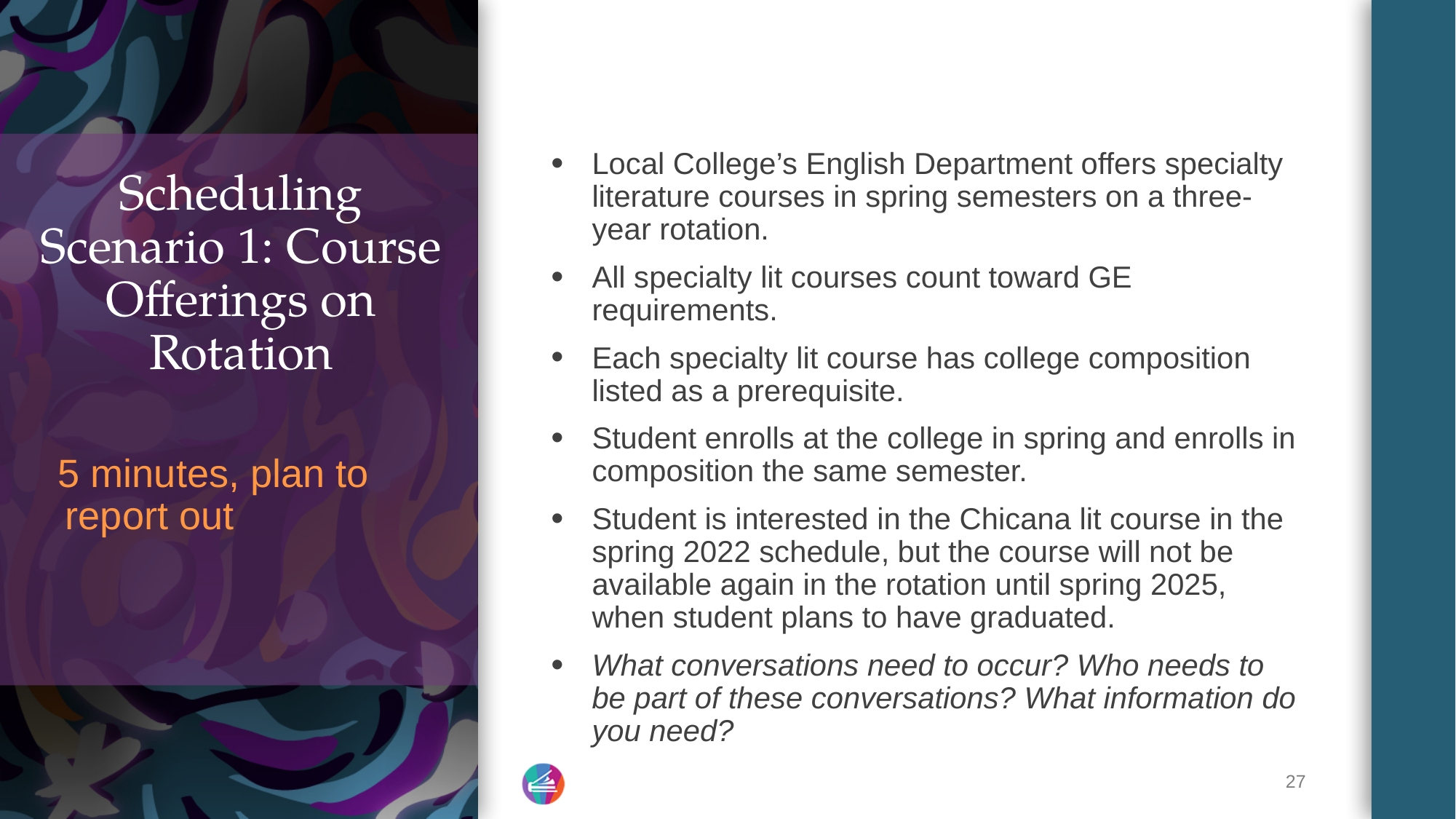

Local College’s English Department offers specialty literature courses in spring semesters on a three-year rotation.
All specialty lit courses count toward GE requirements.
Each specialty lit course has college composition listed as a prerequisite.
Student enrolls at the college in spring and enrolls in composition the same semester.
Student is interested in the Chicana lit course in the spring 2022 schedule, but the course will not be available again in the rotation until spring 2025, when student plans to have graduated.
What conversations need to occur? Who needs to be part of these conversations? What information do you need?

# Scheduling Scenario 1: Course Offerings on Rotation

5 minutes, plan to report out
27